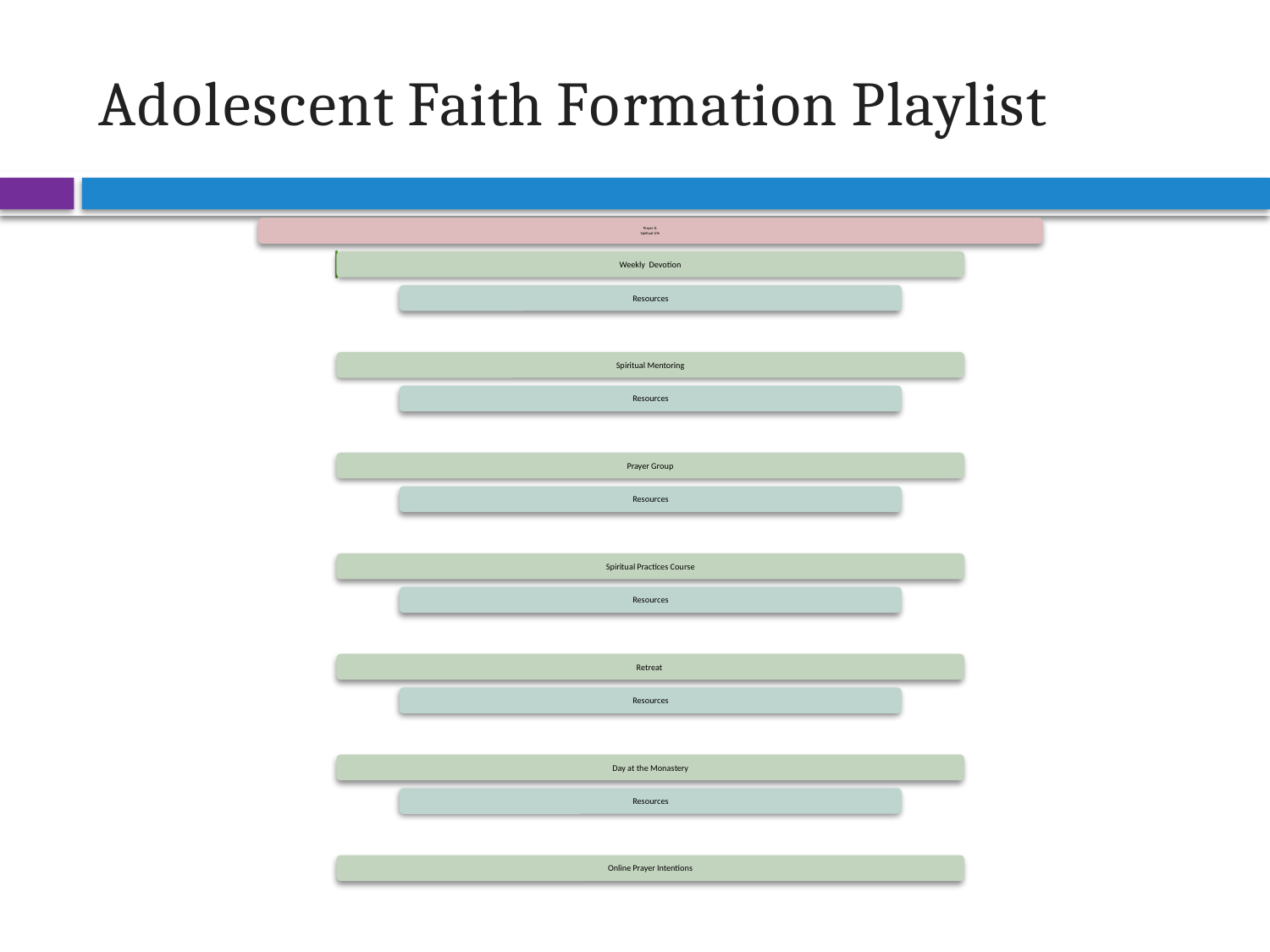

# Adolescent Faith Formation Playlist
Prayer &
Spiritual Life
Weekly  Devotion
Resources
Prayer Group
Resources
Spiritual Mentoring
Resources
Spiritual Practices Course
Resources
Retreat
Day at the Monastery
Online Prayer Intentions
Resources
Resources